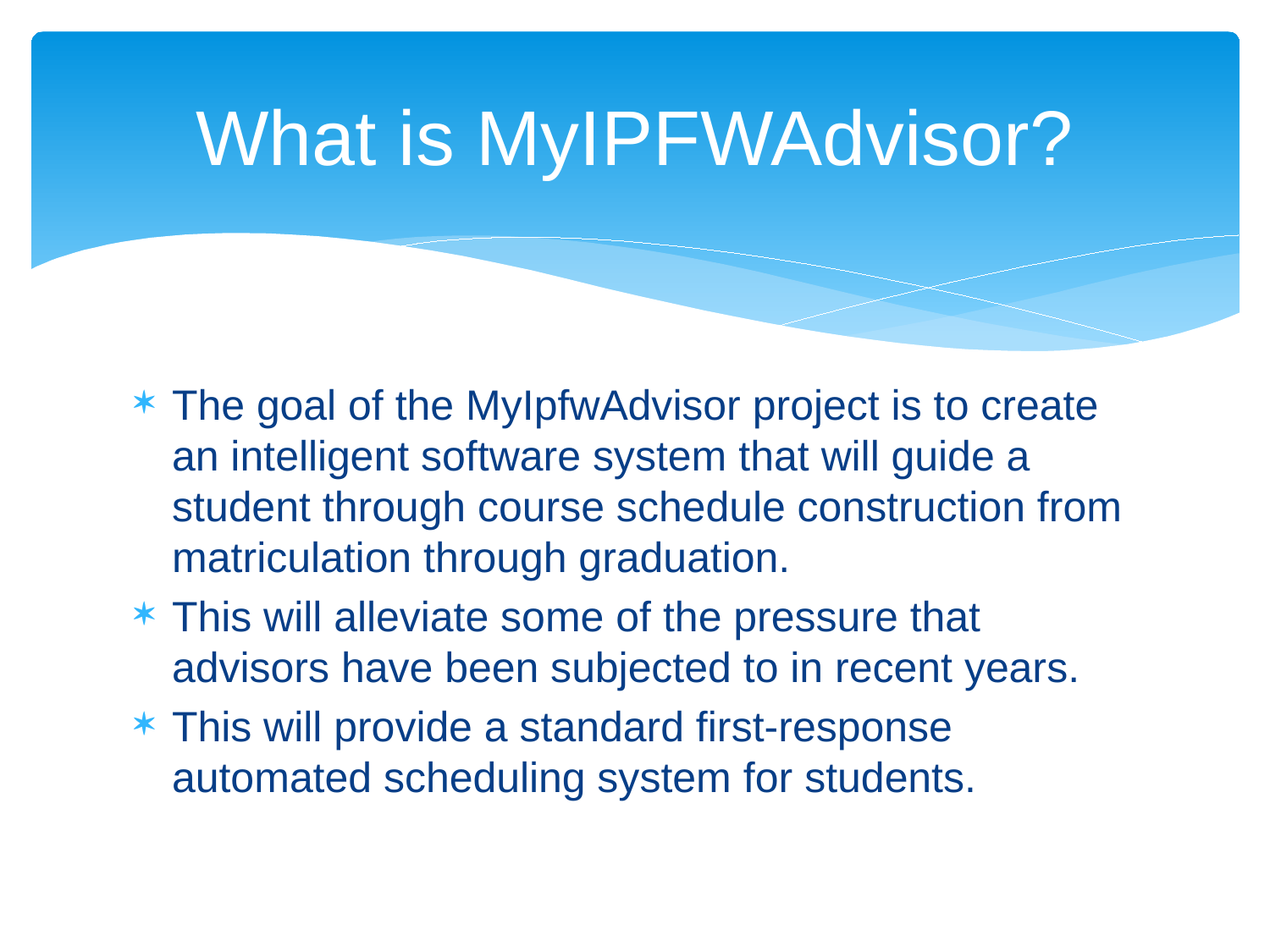

# What is MyIPFWAdvisor?
The goal of the MyIpfwAdvisor project is to create an intelligent software system that will guide a student through course schedule construction from matriculation through graduation.
This will alleviate some of the pressure that advisors have been subjected to in recent years.
This will provide a standard first-response automated scheduling system for students.